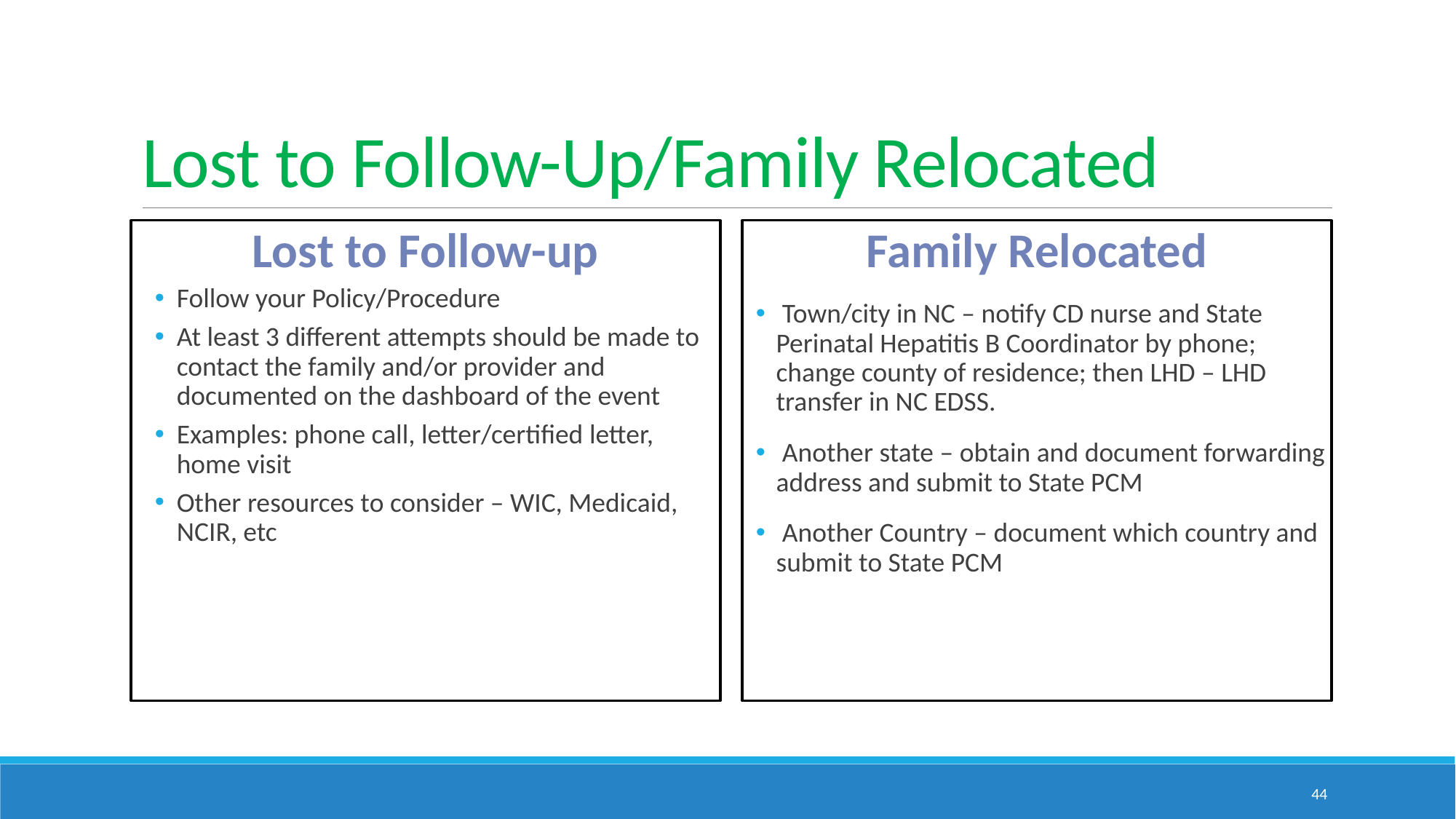

# Lost to Follow-Up/Family Relocated
Lost to Follow-up
Follow your Policy/Procedure
At least 3 different attempts should be made to contact the family and/or provider and documented on the dashboard of the event
Examples: phone call, letter/certified letter, home visit
Other resources to consider – WIC, Medicaid, NCIR, etc

Family Relocated
 Town/city in NC – notify CD nurse and State Perinatal Hepatitis B Coordinator by phone; change county of residence; then LHD – LHD transfer in NC EDSS.
 Another state – obtain and document forwarding address and submit to State PCM
 Another Country – document which country and submit to State PCM

44